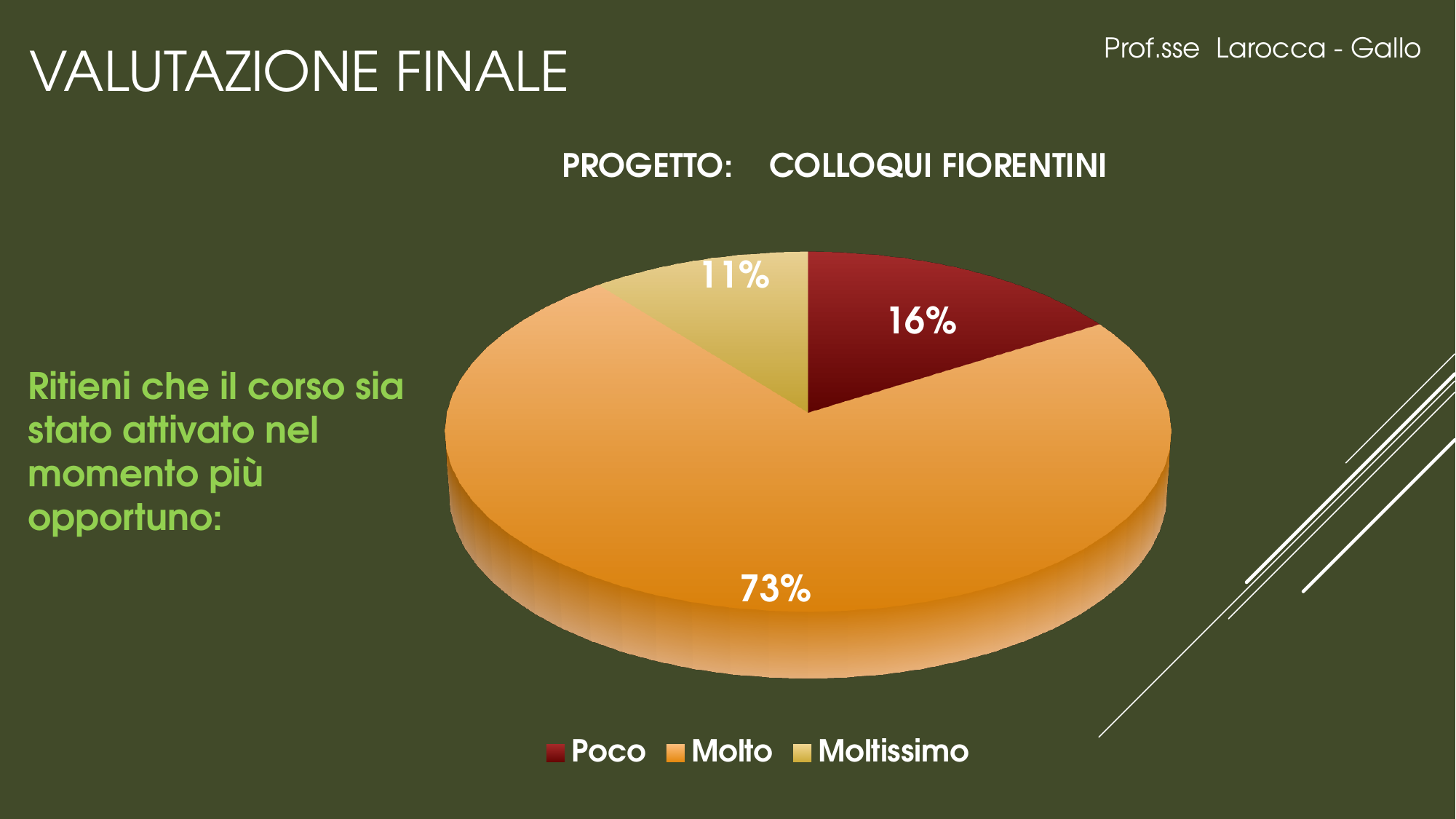

# Valutazione FINALE
Prof.sse  Larocca - Gallo

[unsupported chart]

Ritieni che il corso sia stato attivato nel momento più opportuno: